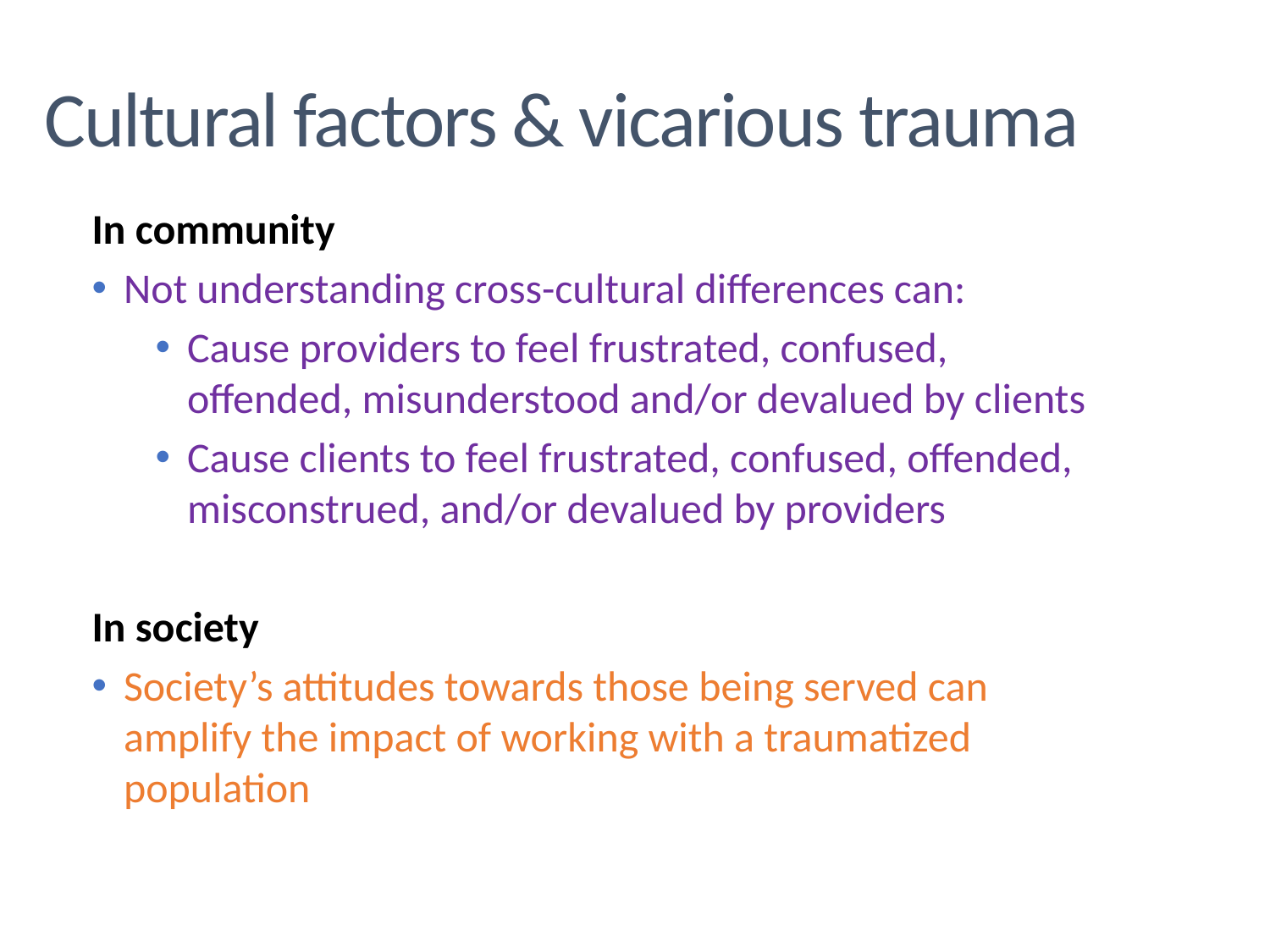

Cultural factors & vicarious trauma

In community
Not understanding cross-cultural differences can:
Cause providers to feel frustrated, confused, offended, misunderstood and/or devalued by clients
Cause clients to feel frustrated, confused, offended, misconstrued, and/or devalued by providers

In society
Society’s attitudes towards those being served can amplify the impact of working with a traumatized population